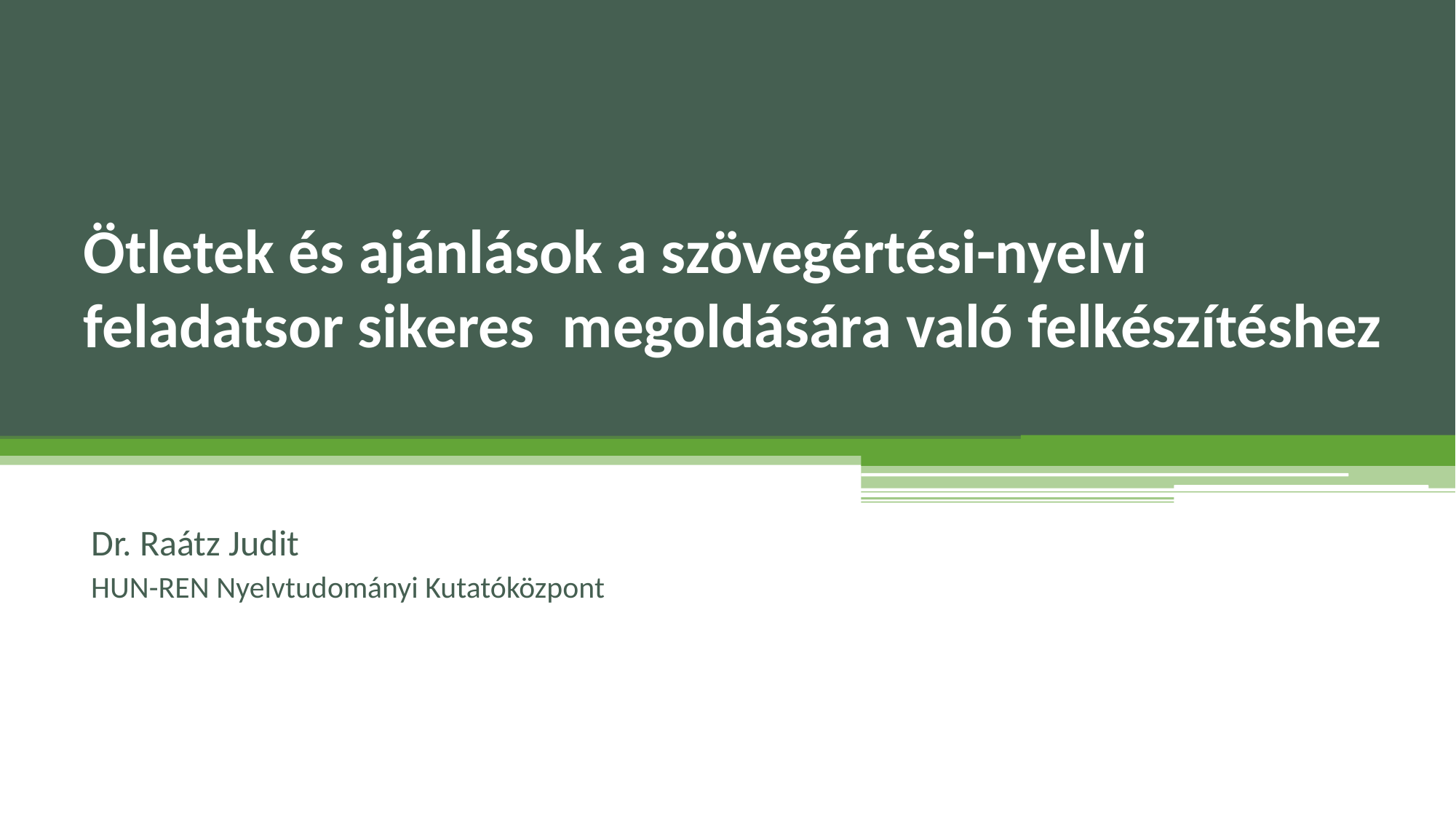

# Ötletek és ajánlások a szövegértési-nyelvi feladatsor sikeres  megoldására való felkészítéshez

Dr. Raátz Judit
HUN-REN Nyelvtudományi Kutatóközpont